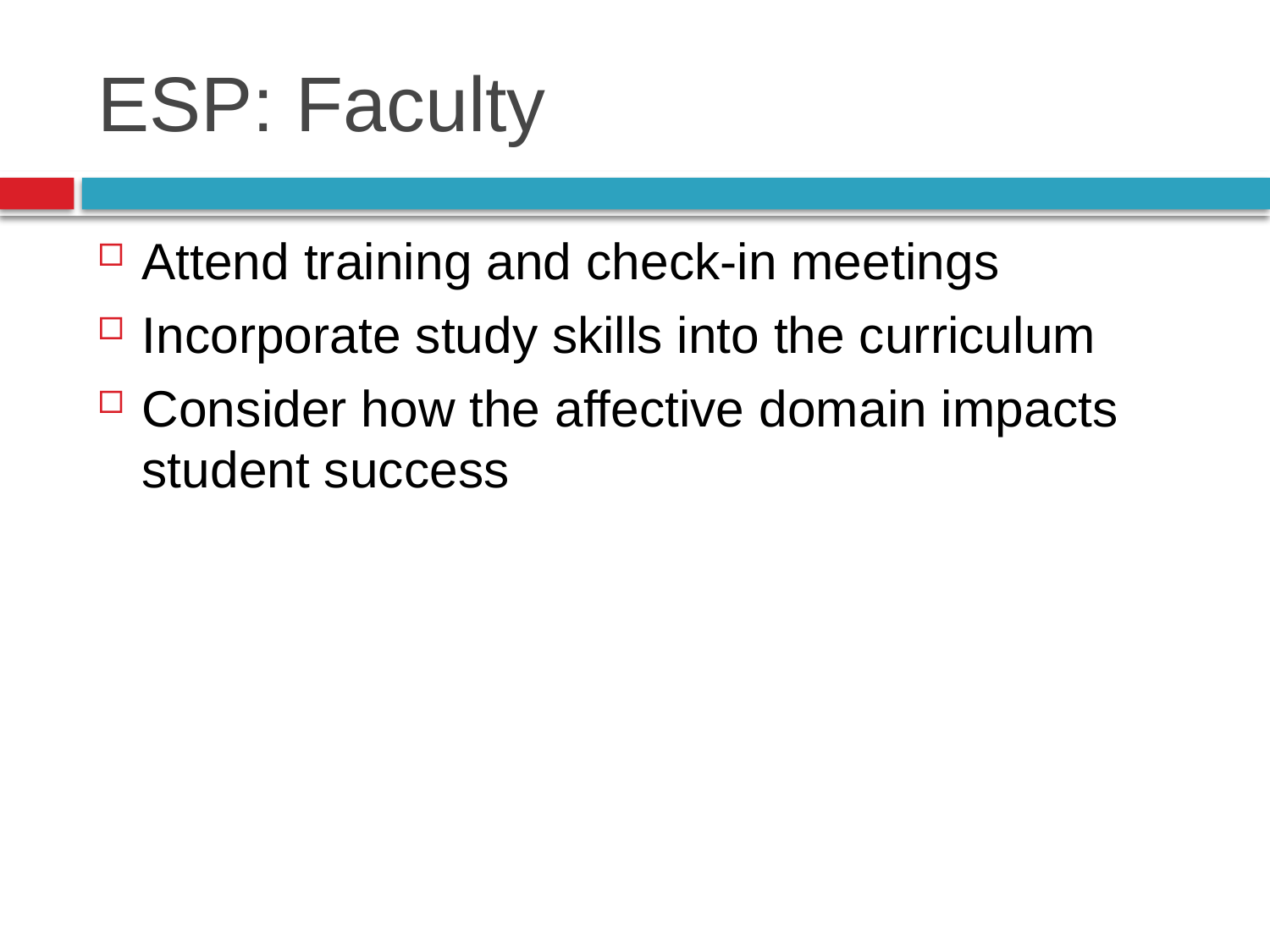

# ESP: Faculty
Attend training and check-in meetings
Incorporate study skills into the curriculum
Consider how the affective domain impacts student success